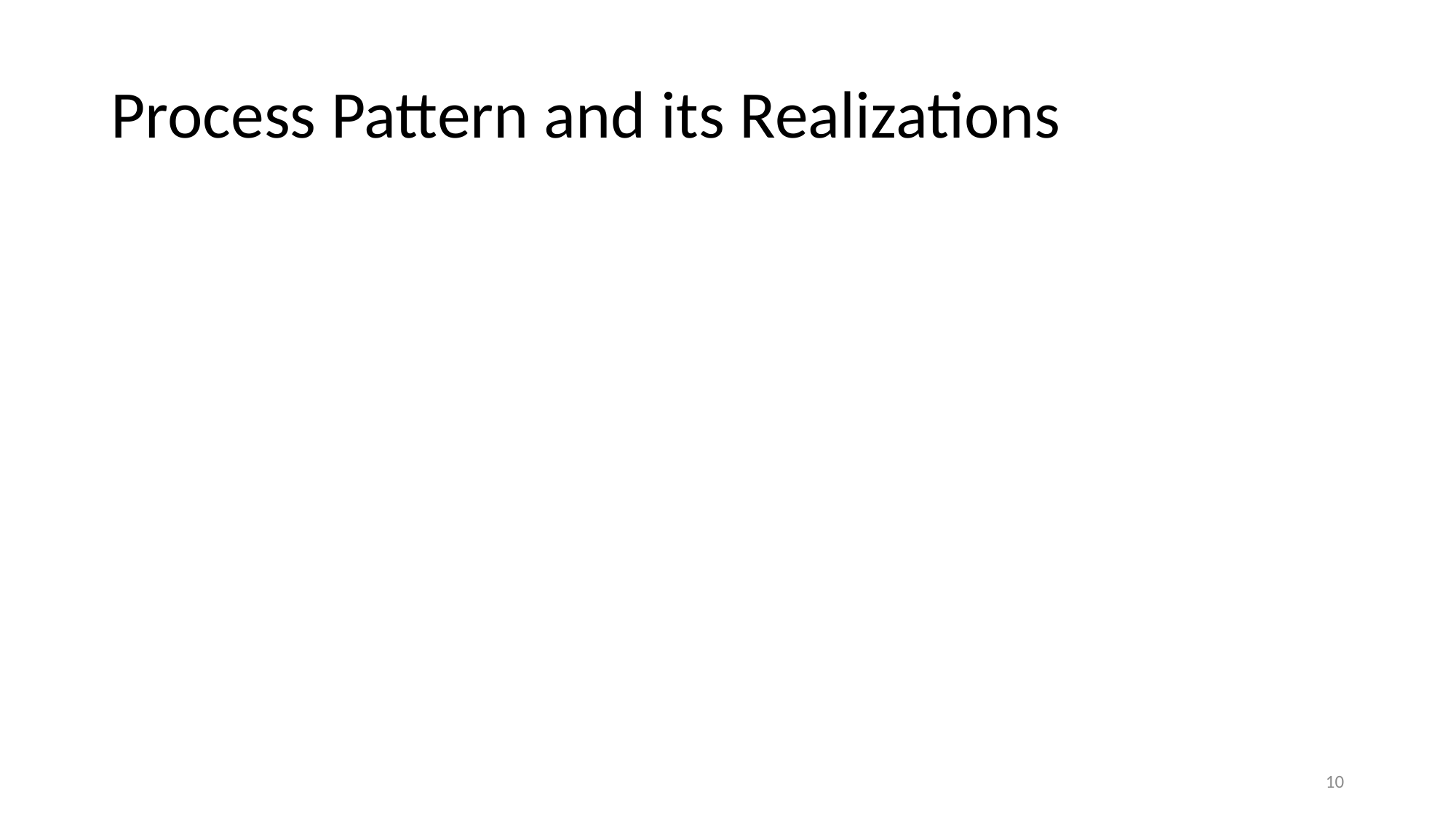

# Process Pattern and its Realizations

10